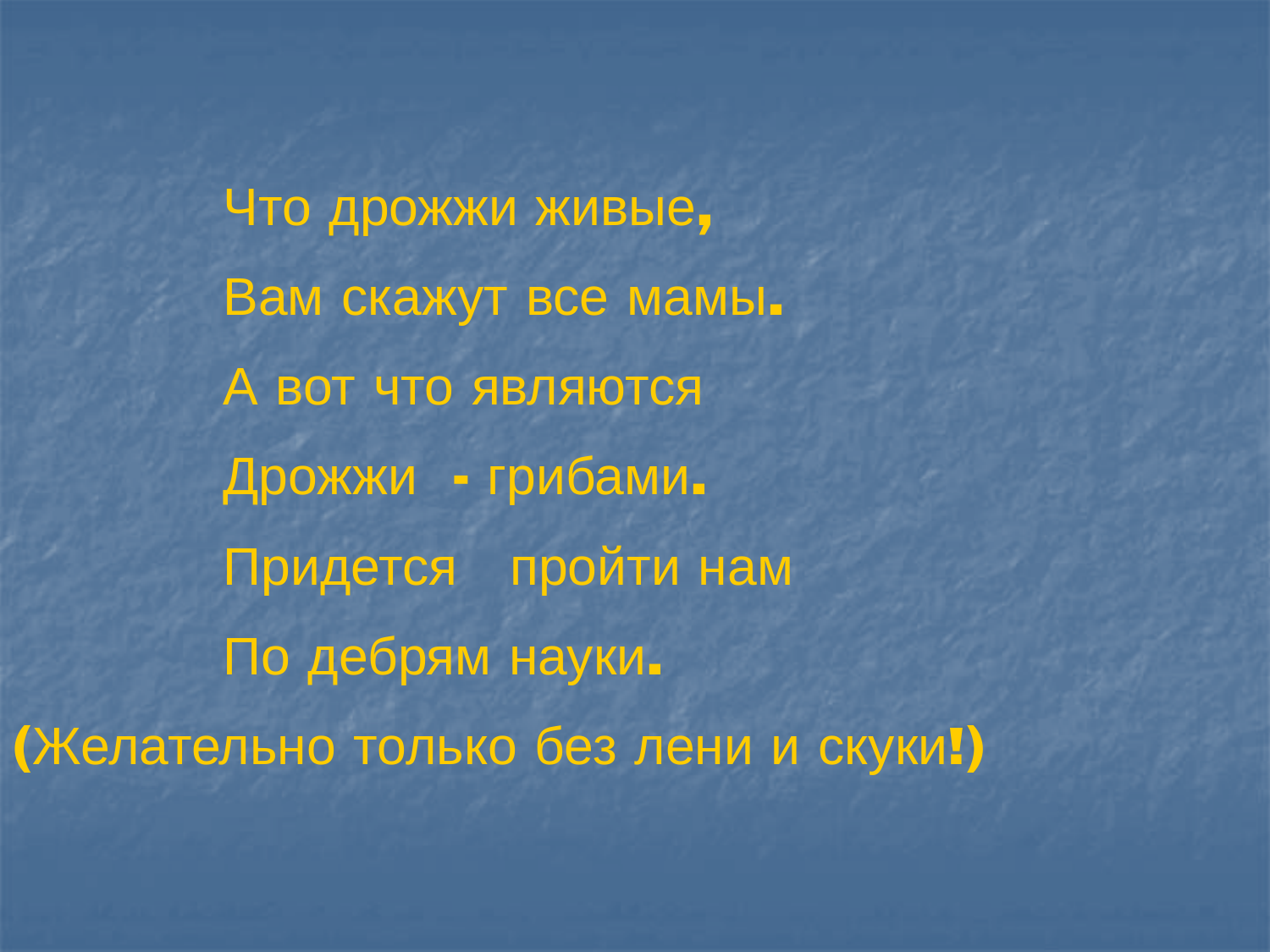

Что дрожжи живые,
            Вам скажут все мамы.
            А вот что являются
            Дрожжи  - грибами.
            Придется   пройти нам
            По дебрям науки.
(Желательно только без лени и скуки!)